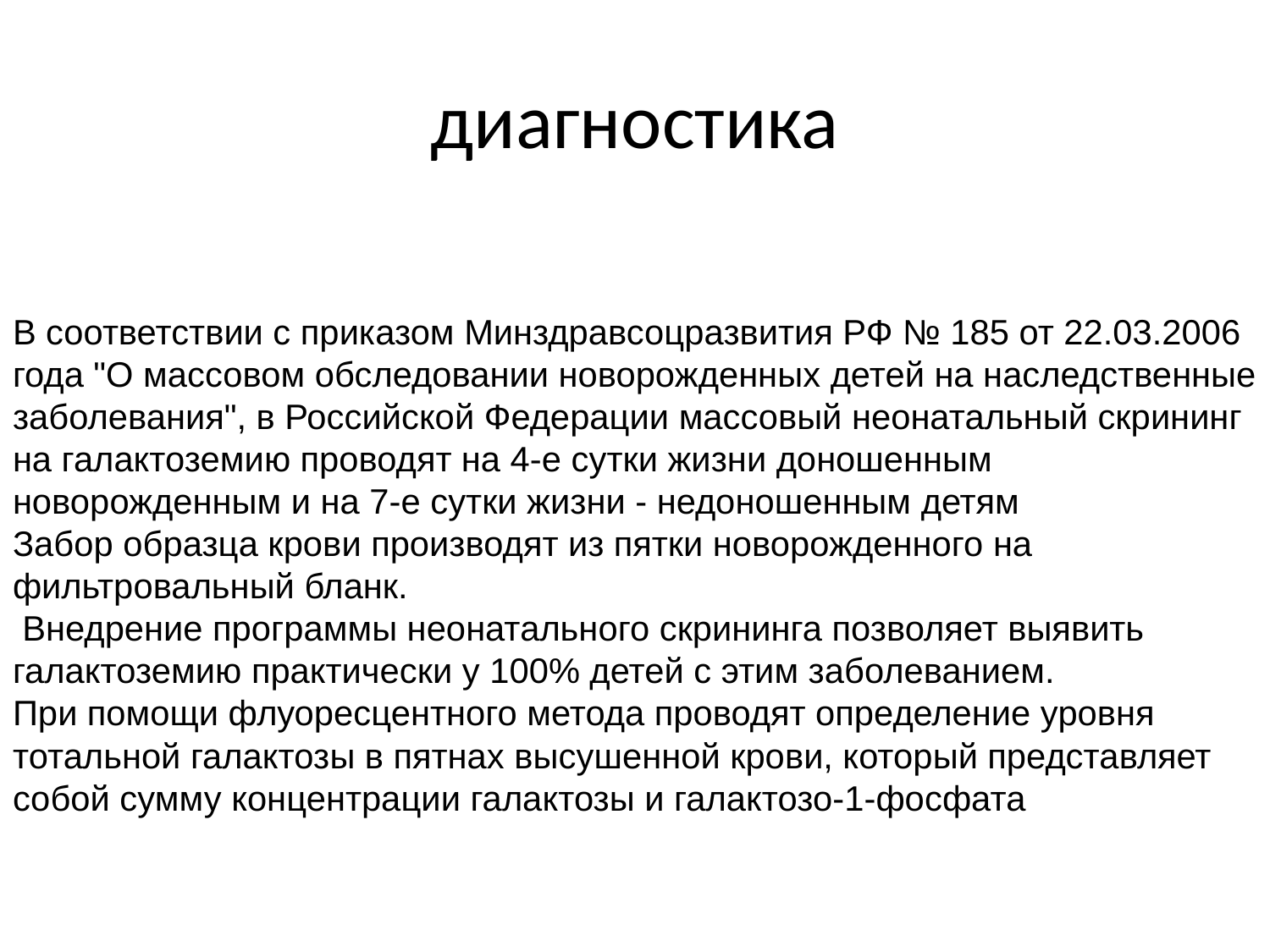

# диагностика

В соответствии с приказом Минздравсоцразвития РФ № 185 от 22.03.2006 года "О массовом обследовании новорожденных детей на наследственные заболевания", в Российской Федерации массовый неонатальный скрининг на галактоземию проводят на 4-е сутки жизни доношенным новорожденным и на 7-е сутки жизни - недоношенным детям
Забор образца крови производят из пятки новорожденного на фильтровальный бланк.
 Внедрение программы неонатального скрининга позволяет выявить галактоземию практически у 100% детей с этим заболеванием.
При помощи флуоресцентного метода проводят определение уровня тотальной галактозы в пятнах высушенной крови, который представляет собой сумму концентрации галактозы и галактозо-1-фосфата